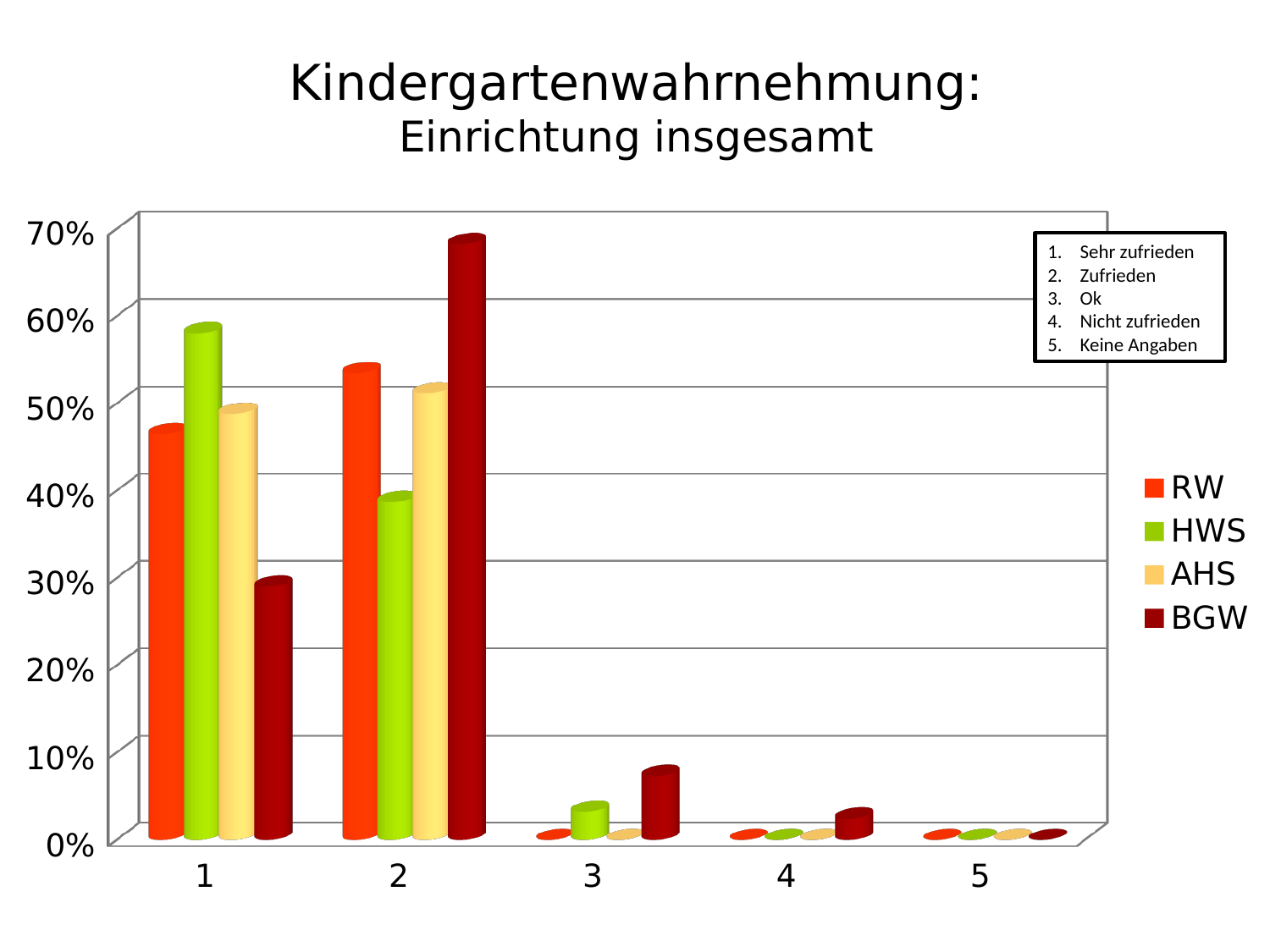

# Kindergartenwahrnehmung: Einrichtung insgesamt

[unsupported chart]

1.    Sehr zufrieden
2.    Zufrieden
3.    Ok
4.    Nicht zufrieden
5.    Keine Angaben